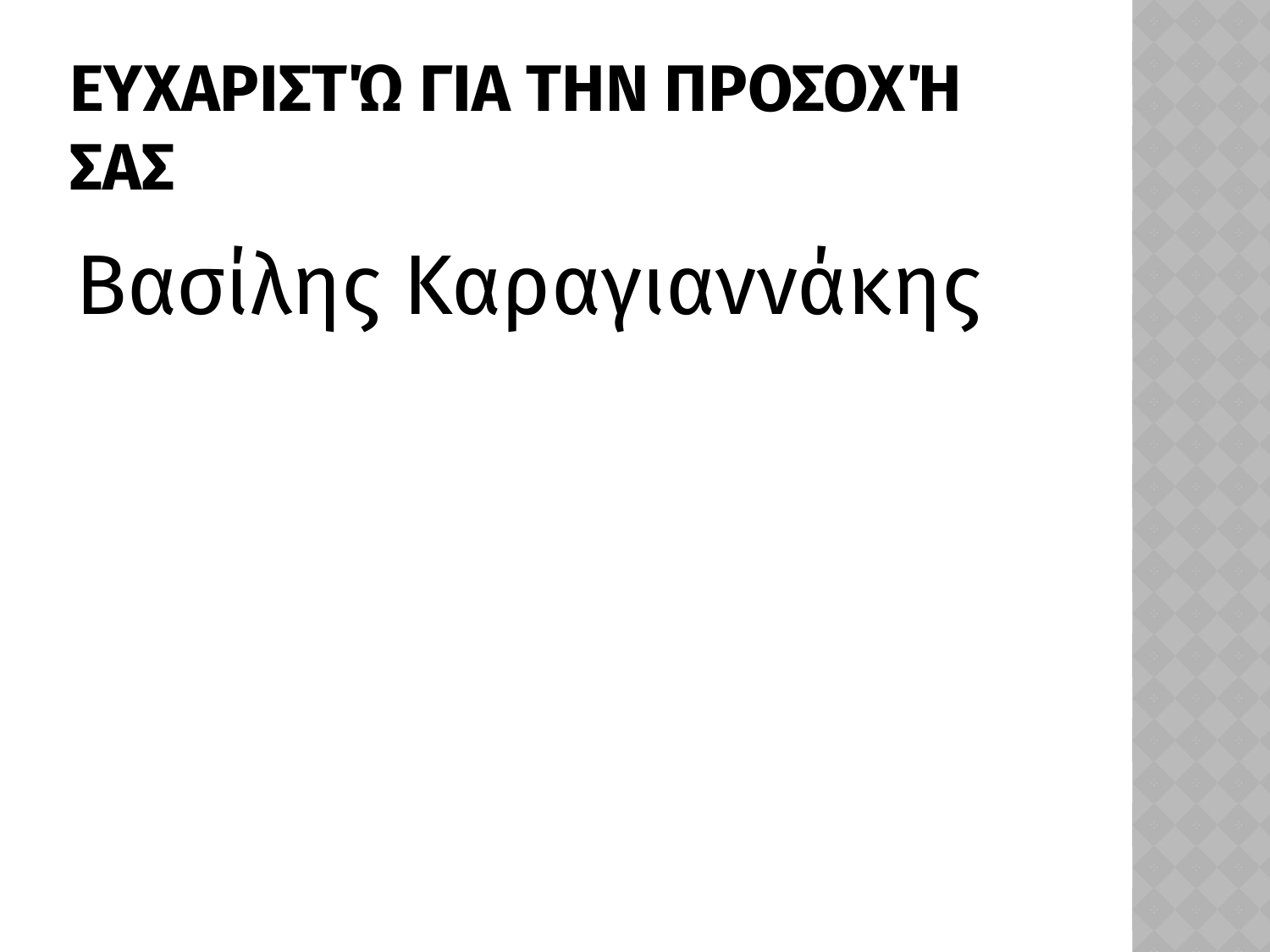

# Ευχαριστώ για την προσοχή σας
Βασίλης Καραγιαννάκης